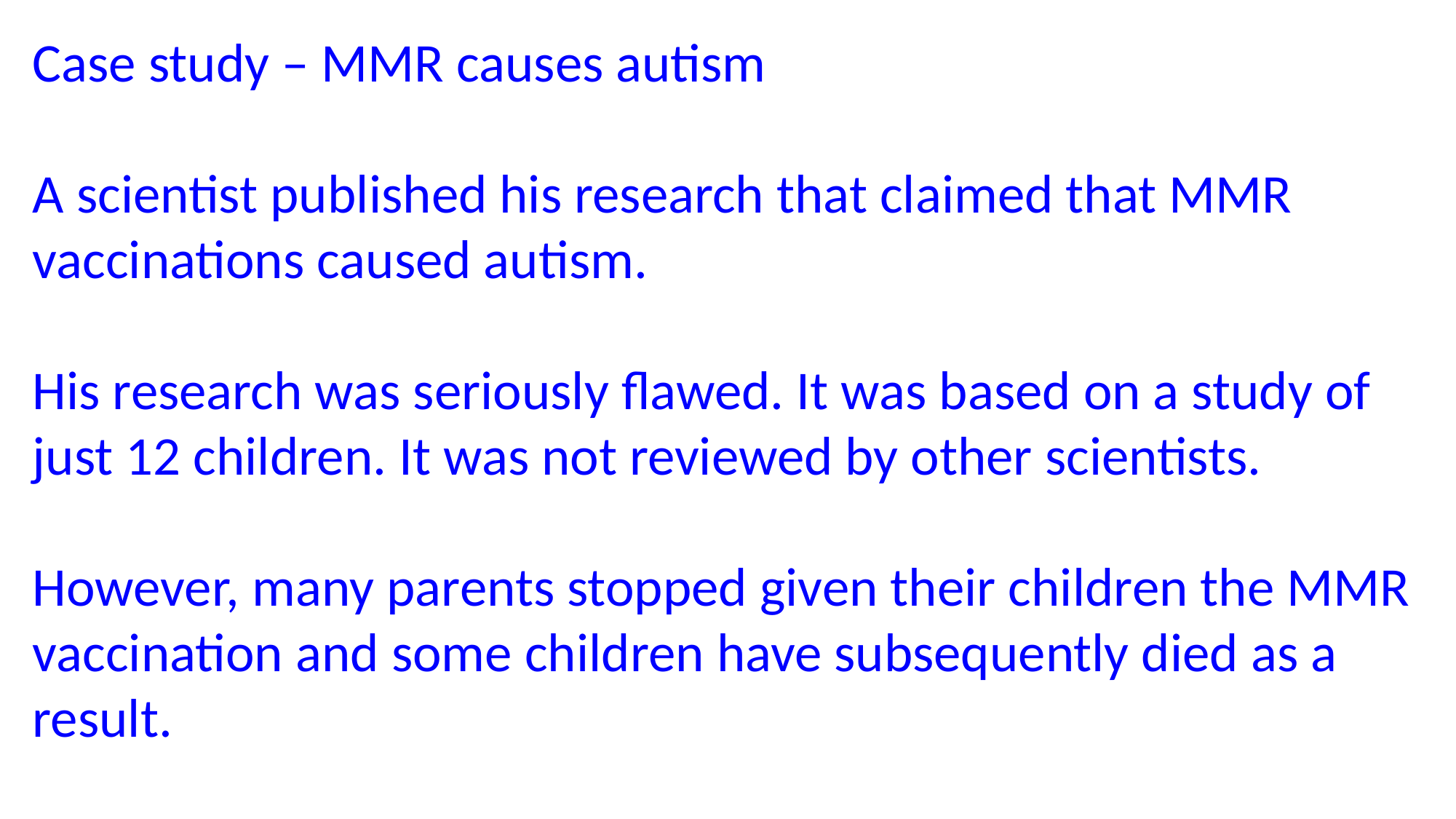

Case study – MMR causes autism

A scientist published his research that claimed that MMR vaccinations caused autism.

His research was seriously flawed. It was based on a study of just 12 children. It was not reviewed by other scientists.

However, many parents stopped given their children the MMR vaccination and some children have subsequently died as a result.